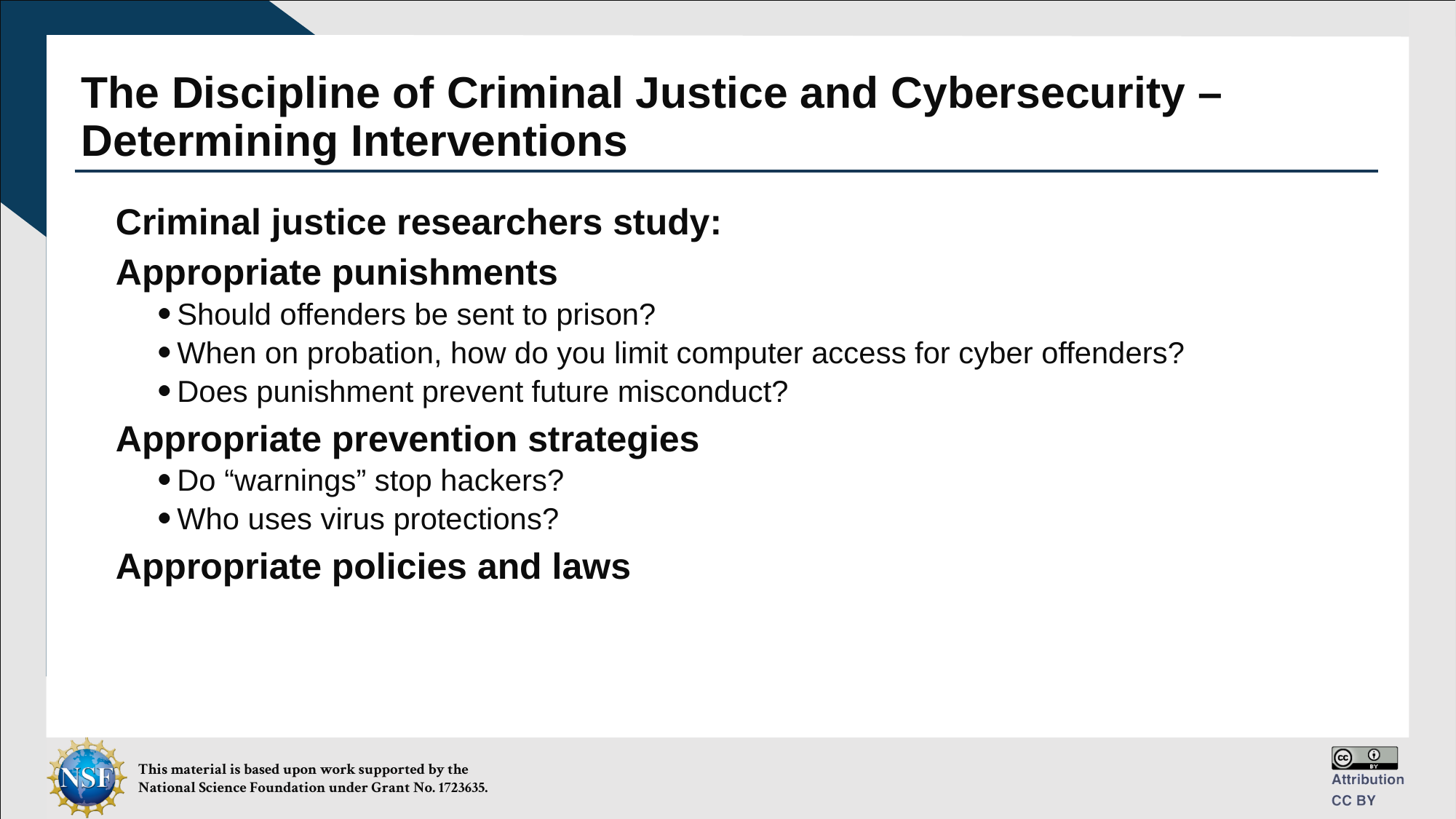

# The Discipline of Criminal Justice and Cybersecurity – Determining Interventions
Criminal justice researchers study:
Appropriate punishments
Should offenders be sent to prison?
When on probation, how do you limit computer access for cyber offenders?
Does punishment prevent future misconduct?
Appropriate prevention strategies
Do “warnings” stop hackers?
Who uses virus protections?
Appropriate policies and laws